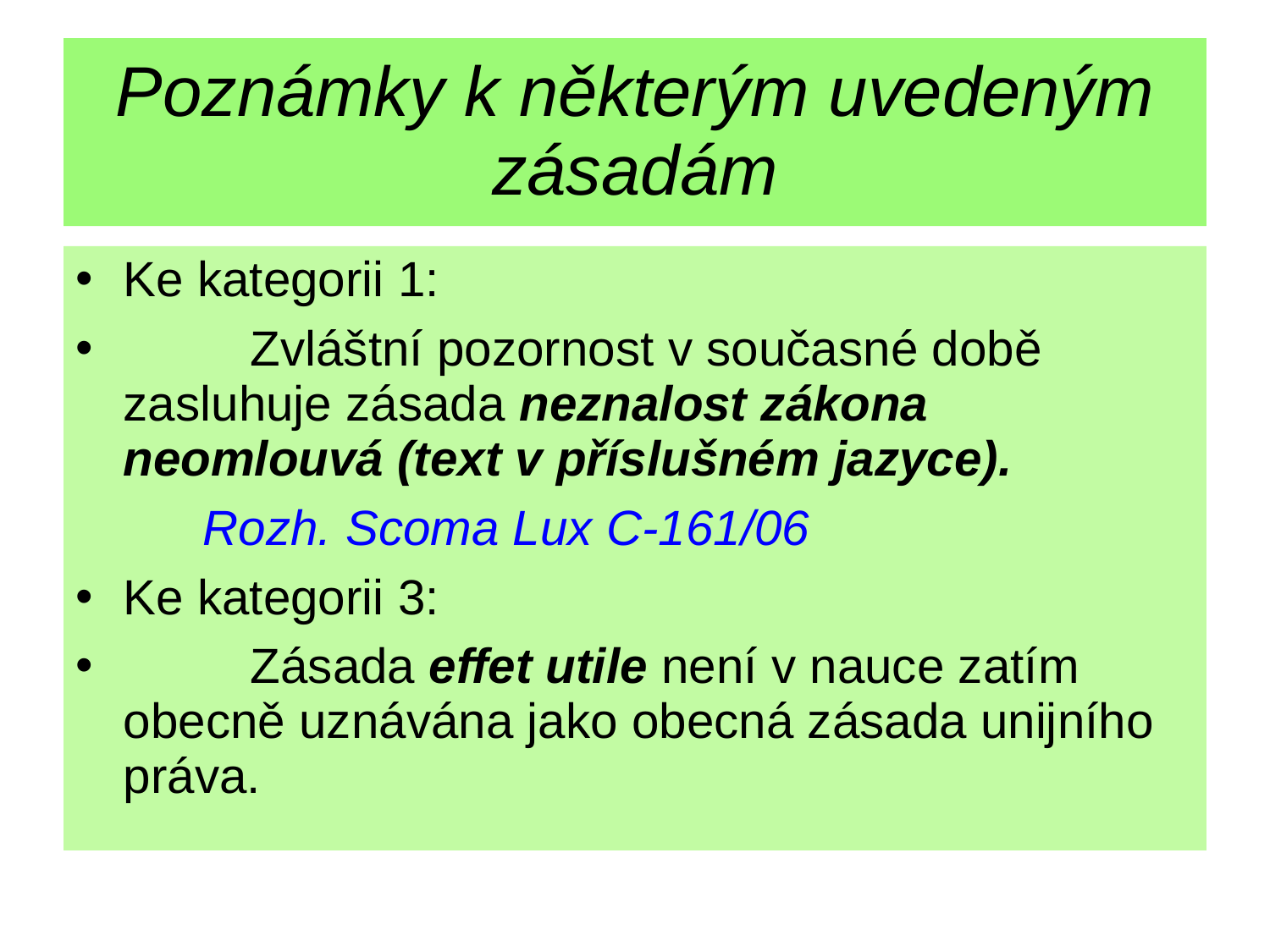

# Poznámky k některým uvedeným zásadám
Ke kategorii 1:
	Zvláštní pozornost v současné době zasluhuje zásada neznalost zákona neomlouvá (text v příslušném jazyce).
	Rozh. Scoma Lux C-161/06
Ke kategorii 3:
	Zásada effet utile není v nauce zatím obecně uznávána jako obecná zásada unijního práva.